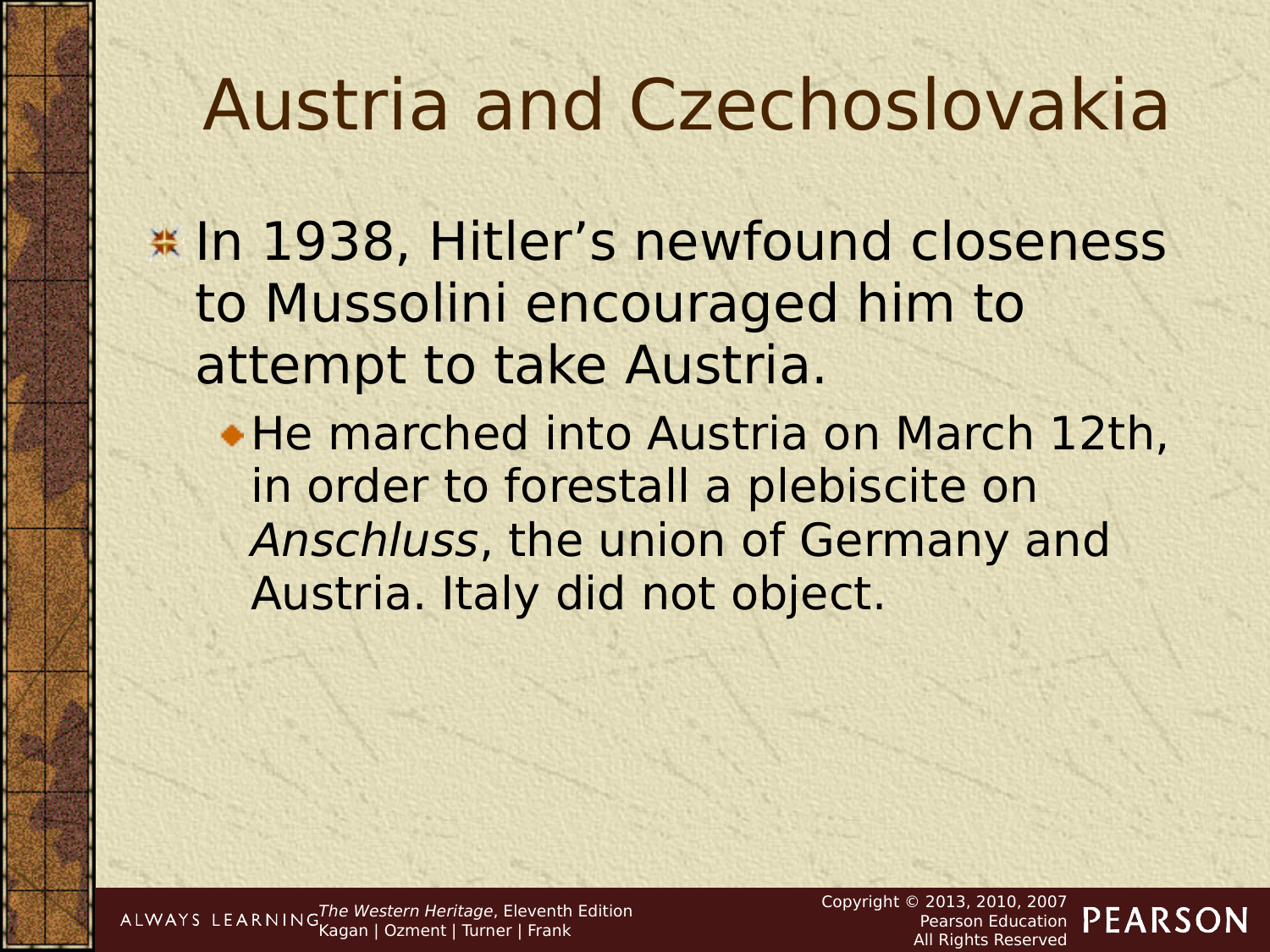

Austria and Czechoslovakia
In 1938, Hitler’s newfound closeness to Mussolini encouraged him to attempt to take Austria.
He marched into Austria on March 12th, in order to forestall a plebiscite on Anschluss, the union of Germany and Austria. Italy did not object.